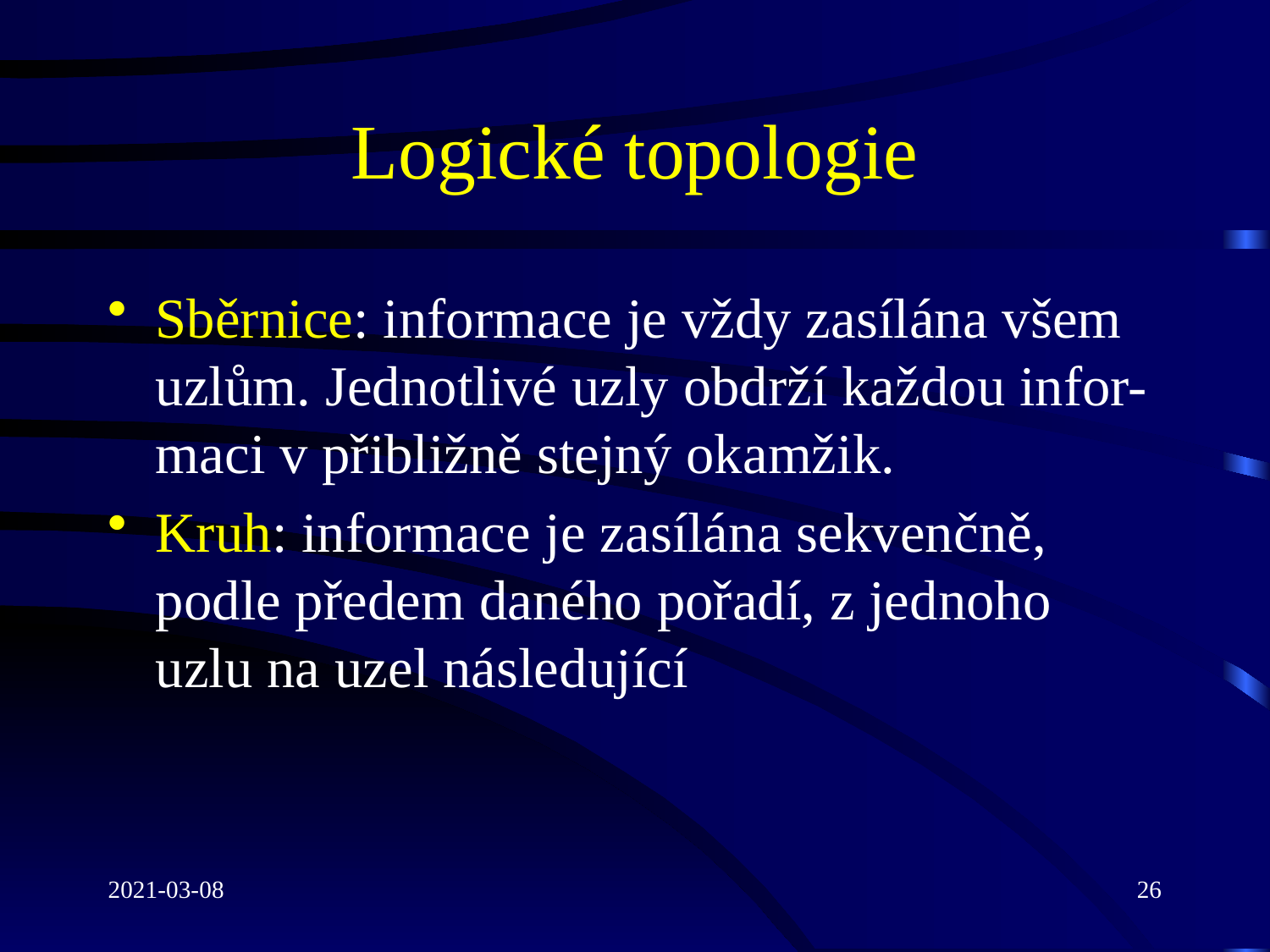

# Logické topologie
Sběrnice: informace je vždy zasílána všem uzlům. Jednotlivé uzly obdrží každou infor-maci v přibližně stejný okamžik.
Kruh: informace je zasílána sekvenčně, podle předem daného pořadí, z jednoho uzlu na uzel následující
2021-03-08
26